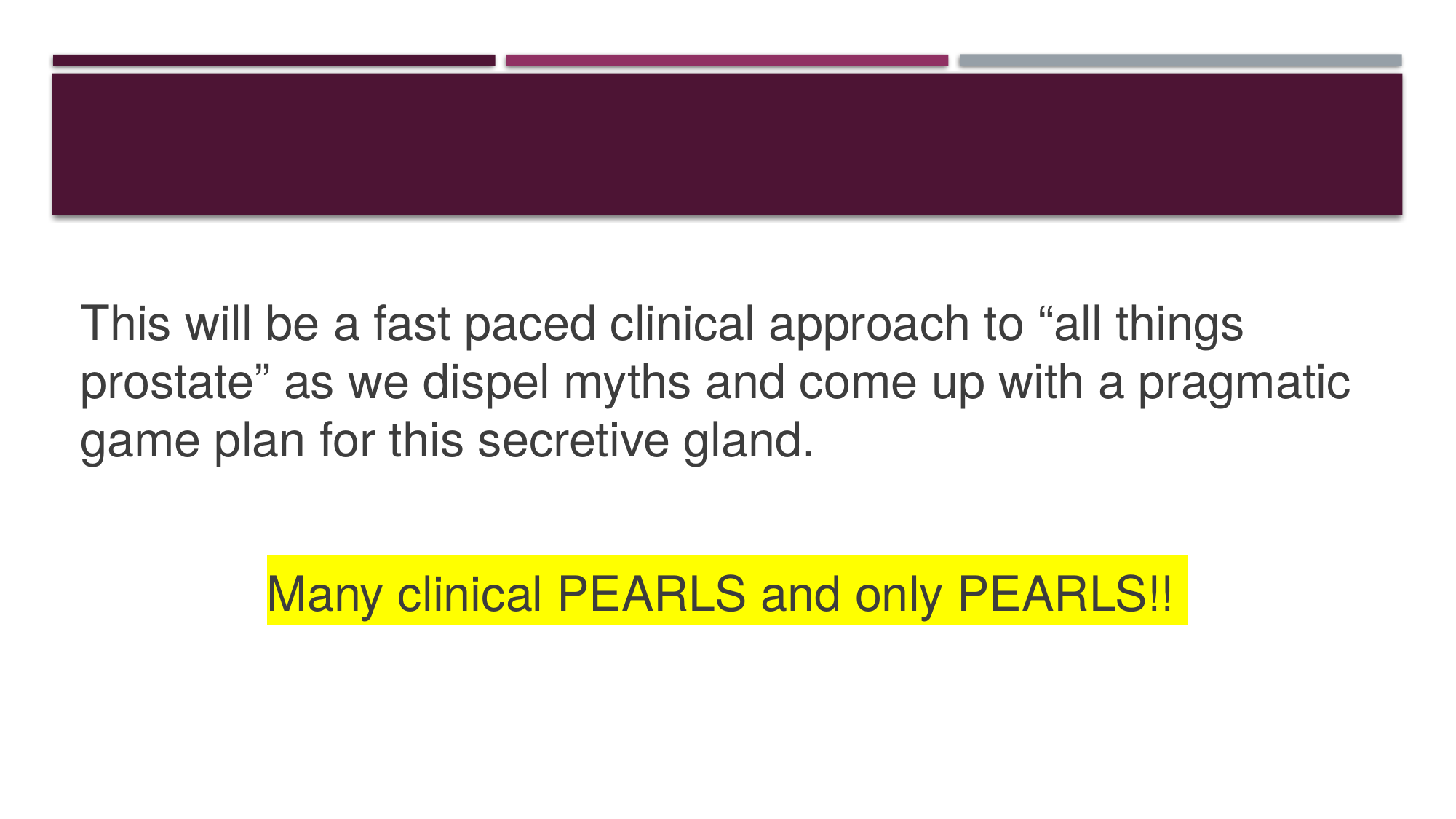

#
This will be a fast paced clinical approach to “all things prostate” as we dispel myths and come up with a pragmatic game plan for this secretive gland.

Many clinical PEARLS and only PEARLS!!